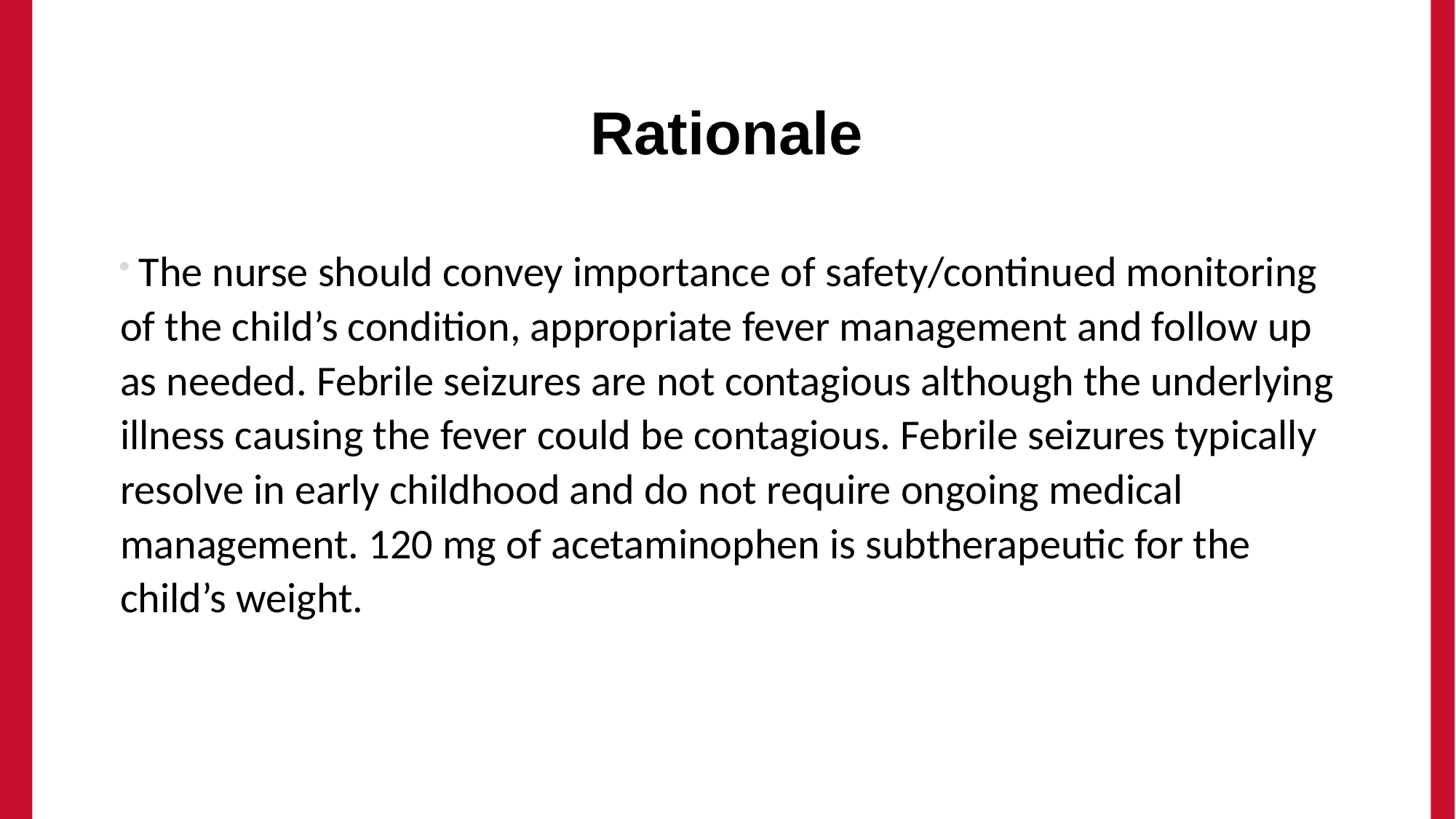

# Rationale
 The nurse should convey importance of safety/continued monitoring of the child’s condition, appropriate fever management and follow up as needed. Febrile seizures are not contagious although the underlying illness causing the fever could be contagious. Febrile seizures typically resolve in early childhood and do not require ongoing medical management. 120 mg of acetaminophen is subtherapeutic for the child’s weight.